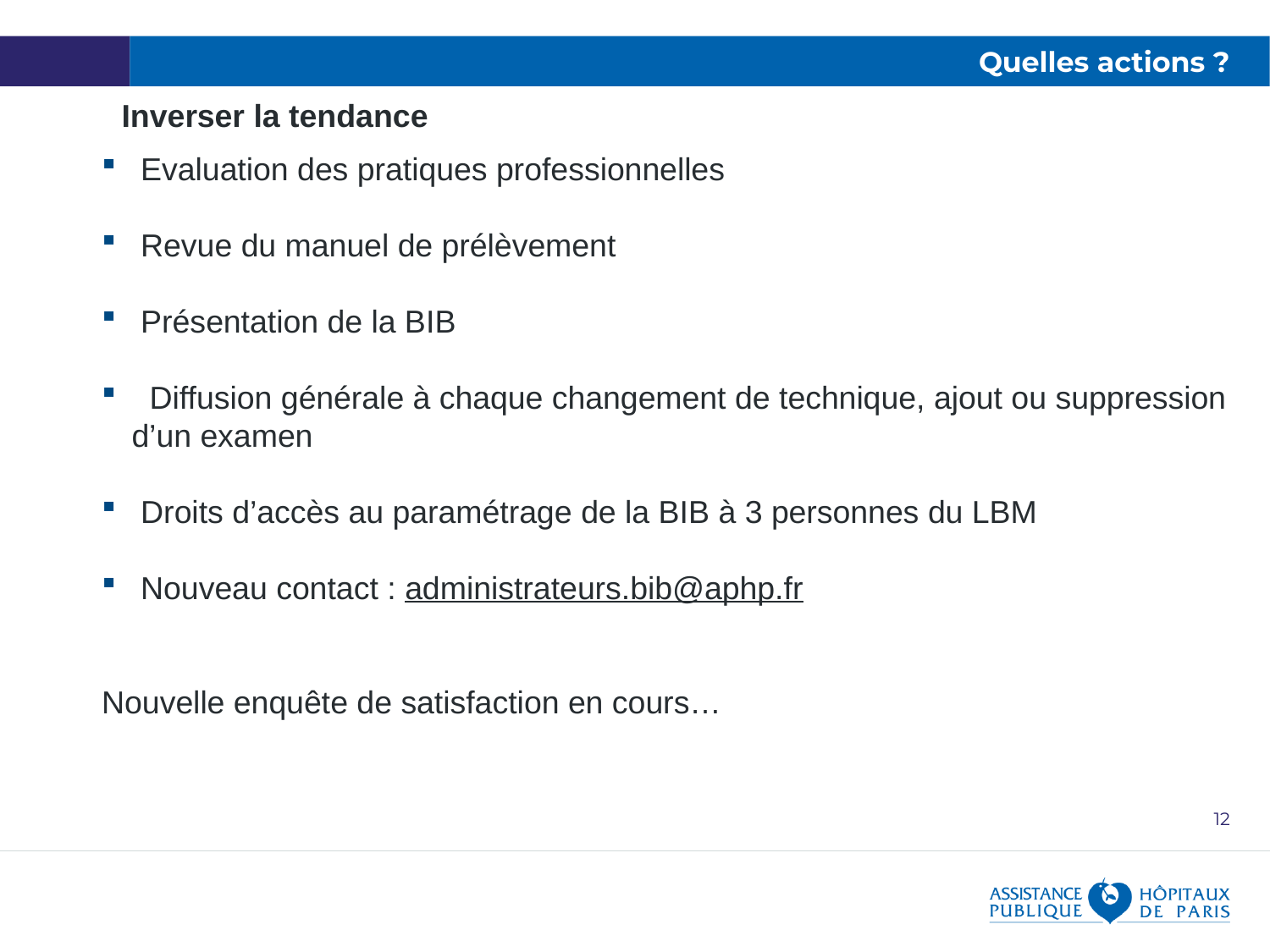

# Quelles actions ?
Inverser la tendance

 Evaluation des pratiques professionnelles

 Revue du manuel de prélèvement

 Présentation de la BIB

  Diffusion générale à chaque changement de technique, ajout ou suppression d’un examen

 Droits d’accès au paramétrage de la BIB à 3 personnes du LBM

 Nouveau contact : administrateurs.bib@aphp.fr

Nouvelle enquête de satisfaction en cours…
12